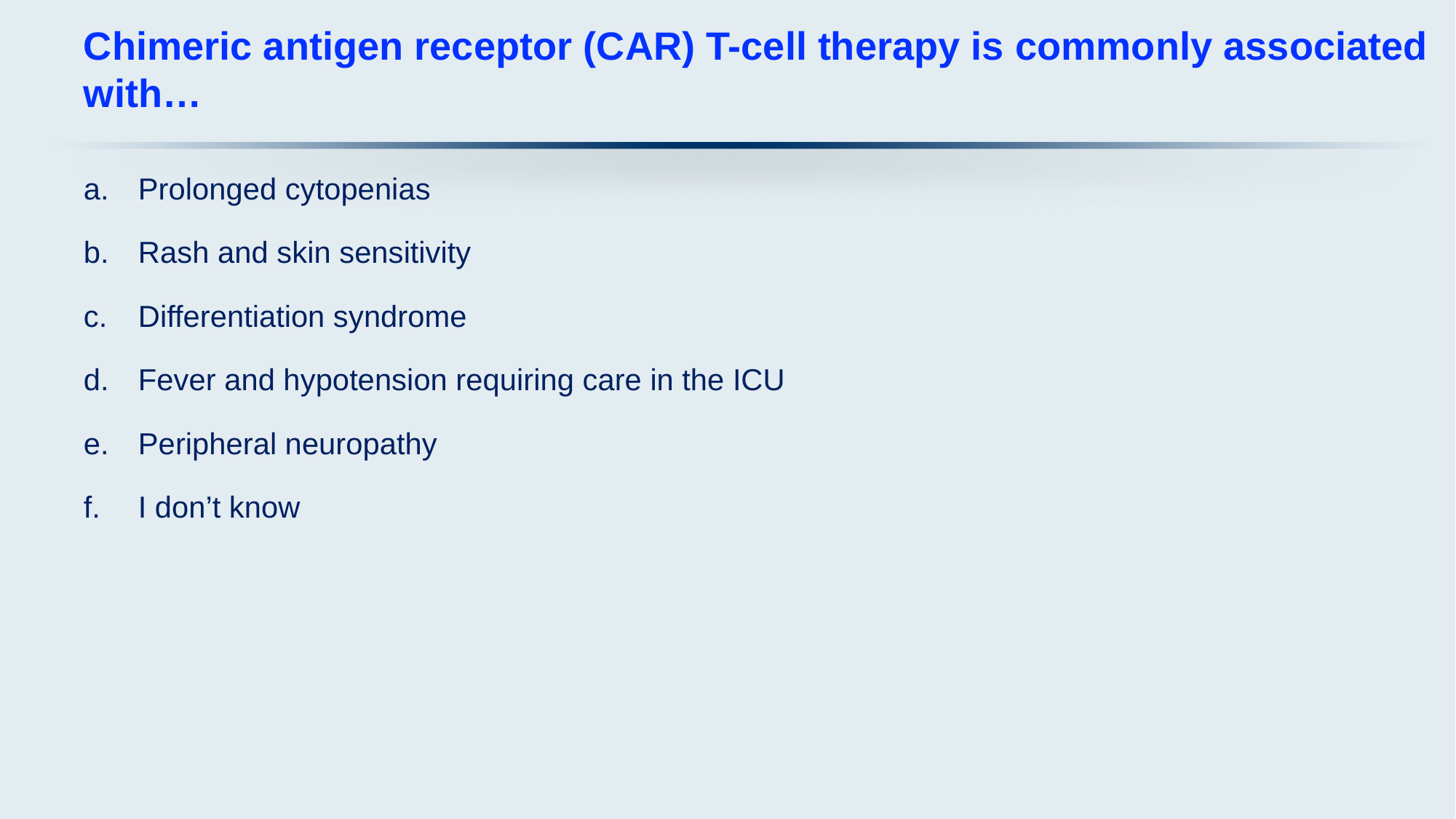

# Chimeric antigen receptor (CAR) T-cell therapy is commonly associated with…
Prolonged cytopenias
Rash and skin sensitivity
Differentiation syndrome
Fever and hypotension requiring care in the ICU
Peripheral neuropathy
I don’t know